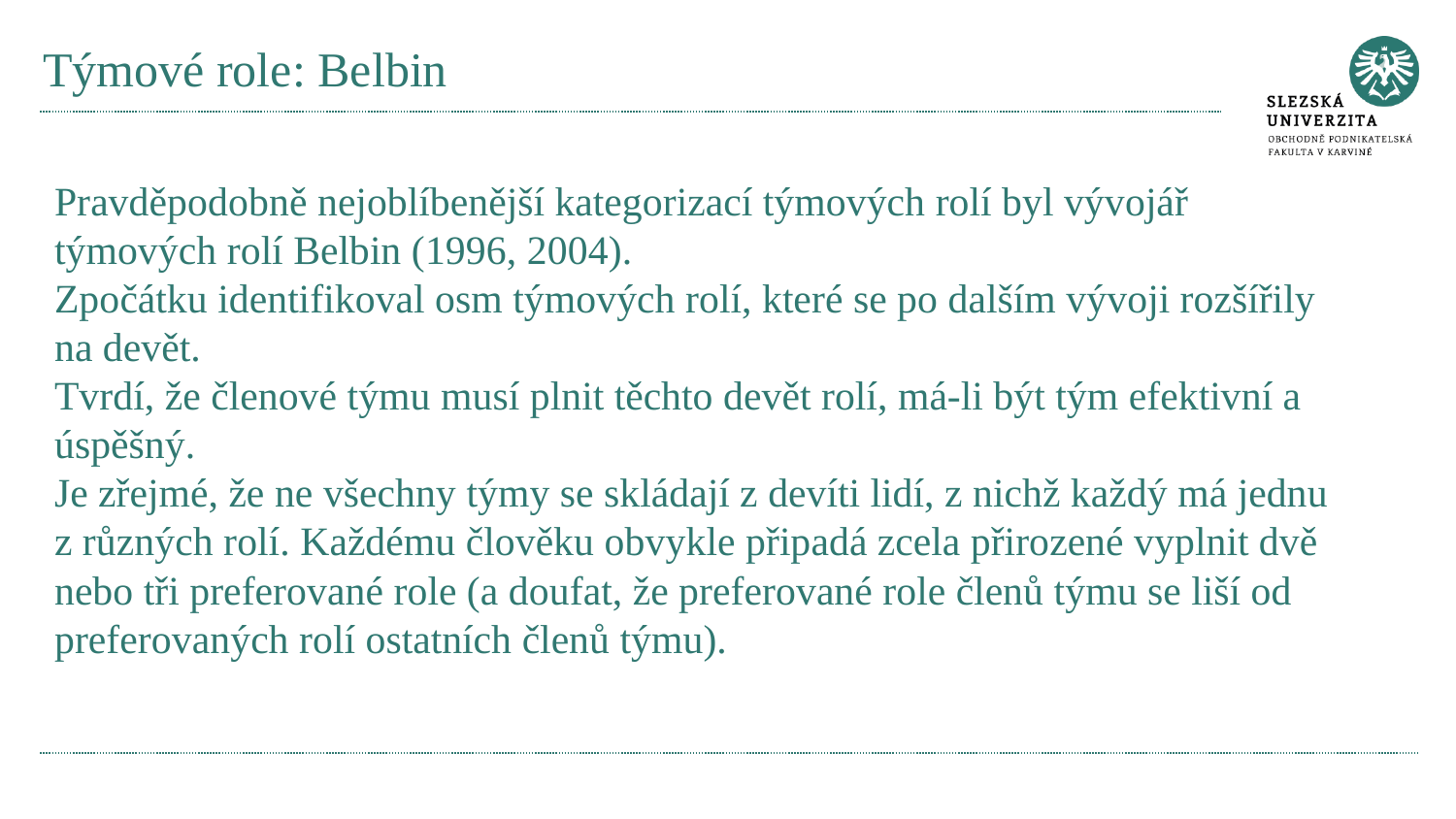

# Týmové role: Belbin

Pravděpodobně nejoblíbenější kategorizací týmových rolí byl vývojář týmových rolí Belbin (1996, 2004).
Zpočátku identifikoval osm týmových rolí, které se po dalším vývoji rozšířily na devět.
Tvrdí, že členové týmu musí plnit těchto devět rolí, má-li být tým efektivní a úspěšný.
Je zřejmé, že ne všechny týmy se skládají z devíti lidí, z nichž každý má jednu z různých rolí. Každému člověku obvykle připadá zcela přirozené vyplnit dvě nebo tři preferované role (a doufat, že preferované role členů týmu se liší od preferovaných rolí ostatních členů týmu).